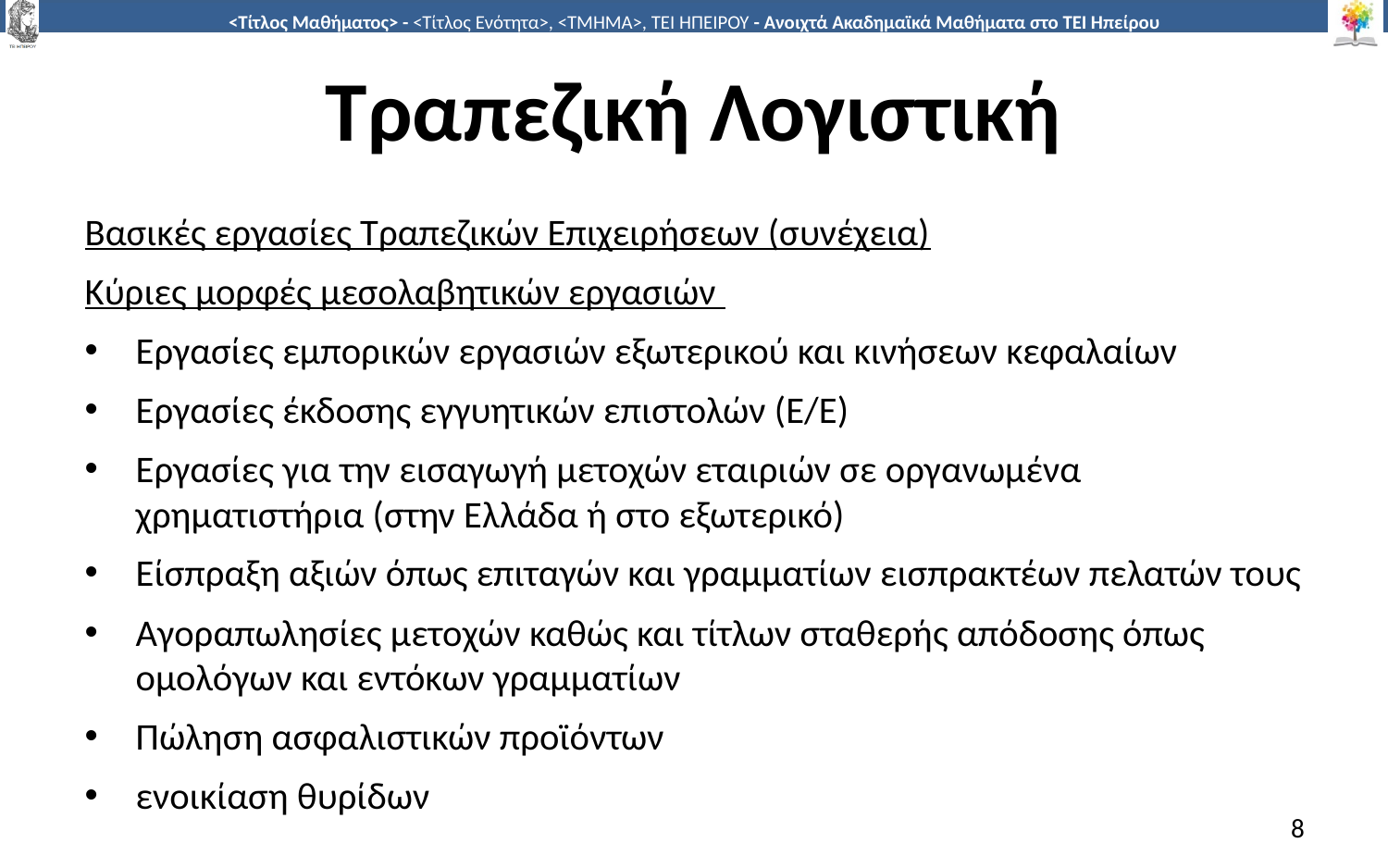

# Τραπεζική Λογιστική
Βασικές εργασίες Τραπεζικών Επιχειρήσεων (συνέχεια)
Κύριες μορφές μεσολαβητικών εργασιών
Εργασίες εμπορικών εργασιών εξωτερικού και κινήσεων κεφαλαίων
Εργασίες έκδοσης εγγυητικών επιστολών (Ε/Ε)
Εργασίες για την εισαγωγή μετοχών εταιριών σε οργανωμένα χρηματιστήρια (στην Ελλάδα ή στο εξωτερικό)
Είσπραξη αξιών όπως επιταγών και γραμματίων εισπρακτέων πελατών τους
Αγοραπωλησίες μετοχών καθώς και τίτλων σταθερής απόδοσης όπως ομολόγων και εντόκων γραμματίων
Πώληση ασφαλιστικών προϊόντων
ενοικίαση θυρίδων

8